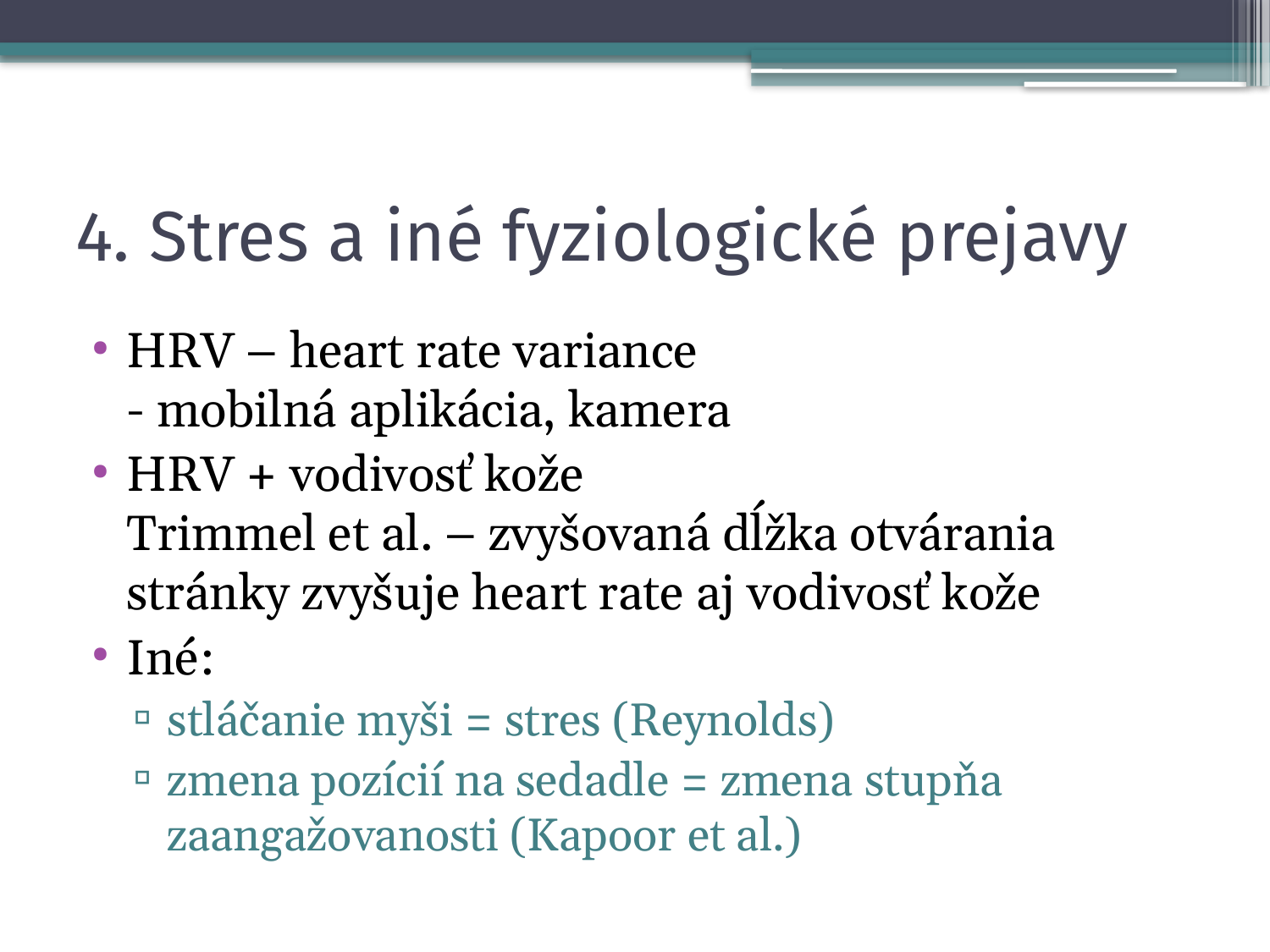

# 4. Stres a iné fyziologické prejavy
HRV – heart rate variance
- mobilná aplikácia, kamera
HRV + vodivosť kože
Trimmel et al. – zvyšovaná dĺžka otvárania stránky zvyšuje heart rate aj vodivosť kože
Iné:
stláčanie myši = stres (Reynolds)
zmena pozícií na sedadle = zmena stupňa zaangažovanosti (Kapoor et al.)